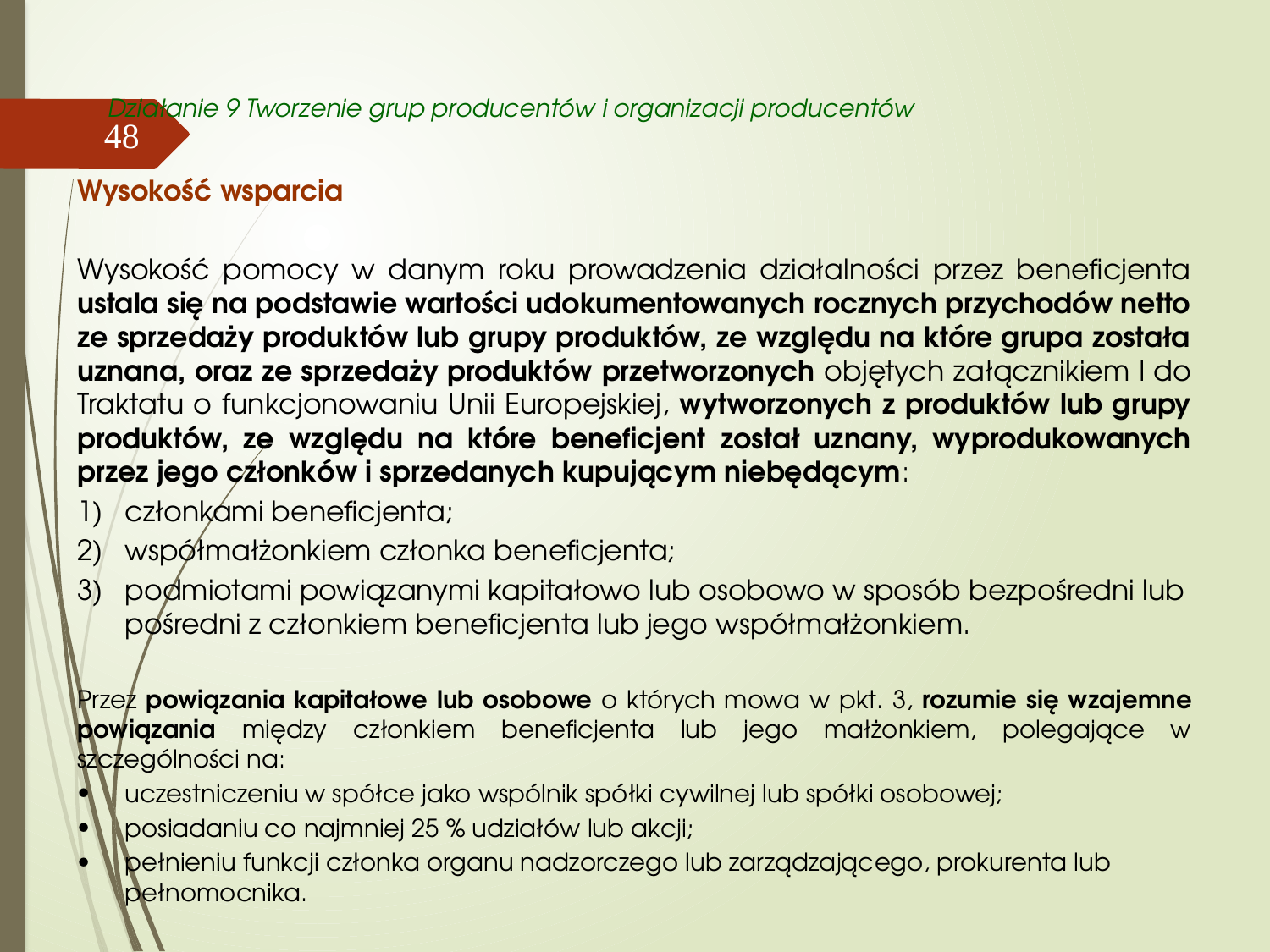

# Działanie 9 Tworzenie grup producentów i organizacji producentów
48
Wysokość wsparcia

Wysokość pomocy w danym roku prowadzenia działalności przez beneficjenta ustala się na podstawie wartości udokumentowanych rocznych przychodów netto ze sprzedaży produktów lub grupy produktów, ze względu na które grupa została uznana, oraz ze sprzedaży produktów przetworzonych objętych załącznikiem I do Traktatu o funkcjonowaniu Unii Europejskiej, wytworzonych z produktów lub grupy produktów, ze względu na które beneficjent został uznany, wyprodukowanych przez jego członków i sprzedanych kupującym niebędącym:
członkami beneficjenta;
współmałżonkiem członka beneficjenta;
podmiotami powiązanymi kapitałowo lub osobowo w sposób bezpośredni lub pośredni z członkiem beneficjenta lub jego współmałżonkiem.

Przez powiązania kapitałowe lub osobowe o których mowa w pkt. 3, rozumie się wzajemne powiązania między członkiem beneficjenta lub jego małżonkiem, polegające w szczególności na:
uczestniczeniu w spółce jako wspólnik spółki cywilnej lub spółki osobowej;
posiadaniu co najmniej 25 % udziałów lub akcji;
pełnieniu funkcji członka organu nadzorczego lub zarządzającego, prokurenta lub pełnomocnika.